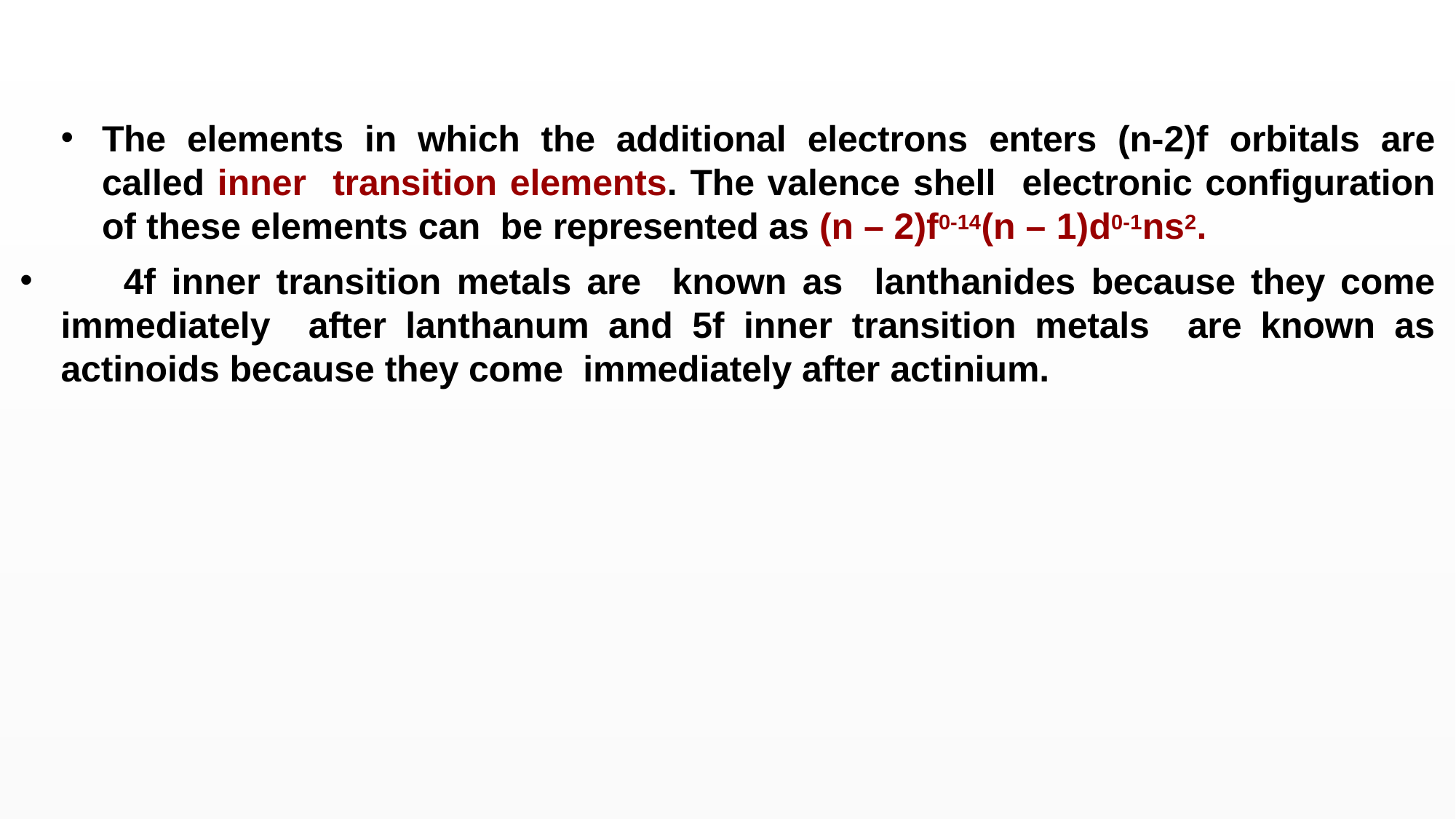

The elements in which the additional electrons enters (n-2)f orbitals are called inner  transition elements. The valence shell  electronic configuration of these elements can  be represented as (n – 2)f0-14(n – 1)d0-1ns2.
    4f inner transition metals are  known as  lanthanides because they come immediately  after lanthanum and 5f inner transition metals  are known as actinoids because they come  immediately after actinium.